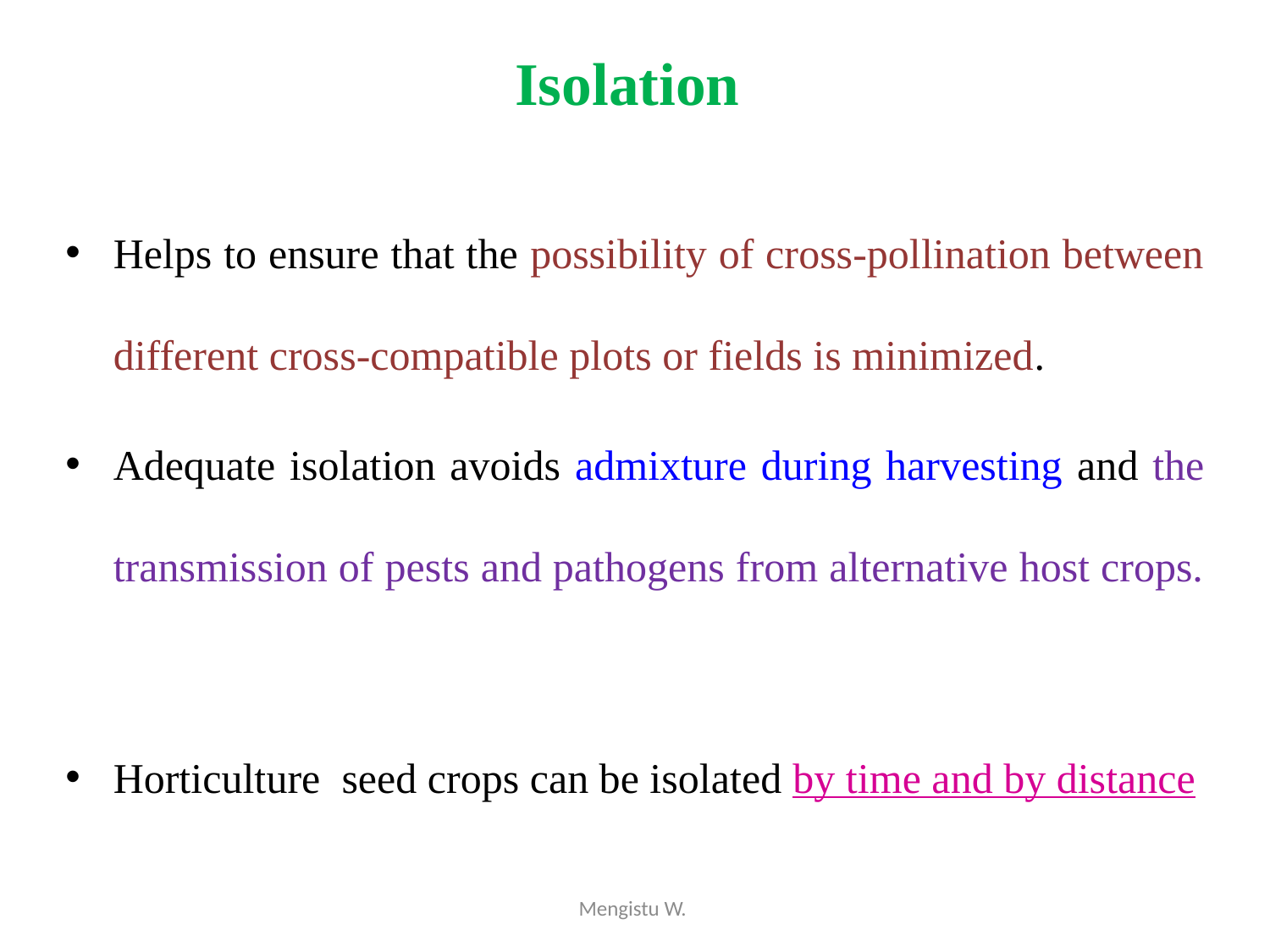

# Isolation
Helps to ensure that the possibility of cross-pollination between different cross-compatible plots or fields is minimized.
Adequate isolation avoids admixture during harvesting and the transmission of pests and pathogens from alternative host crops.
Horticulture  seed crops can be isolated by time and by distance
Mengistu W.